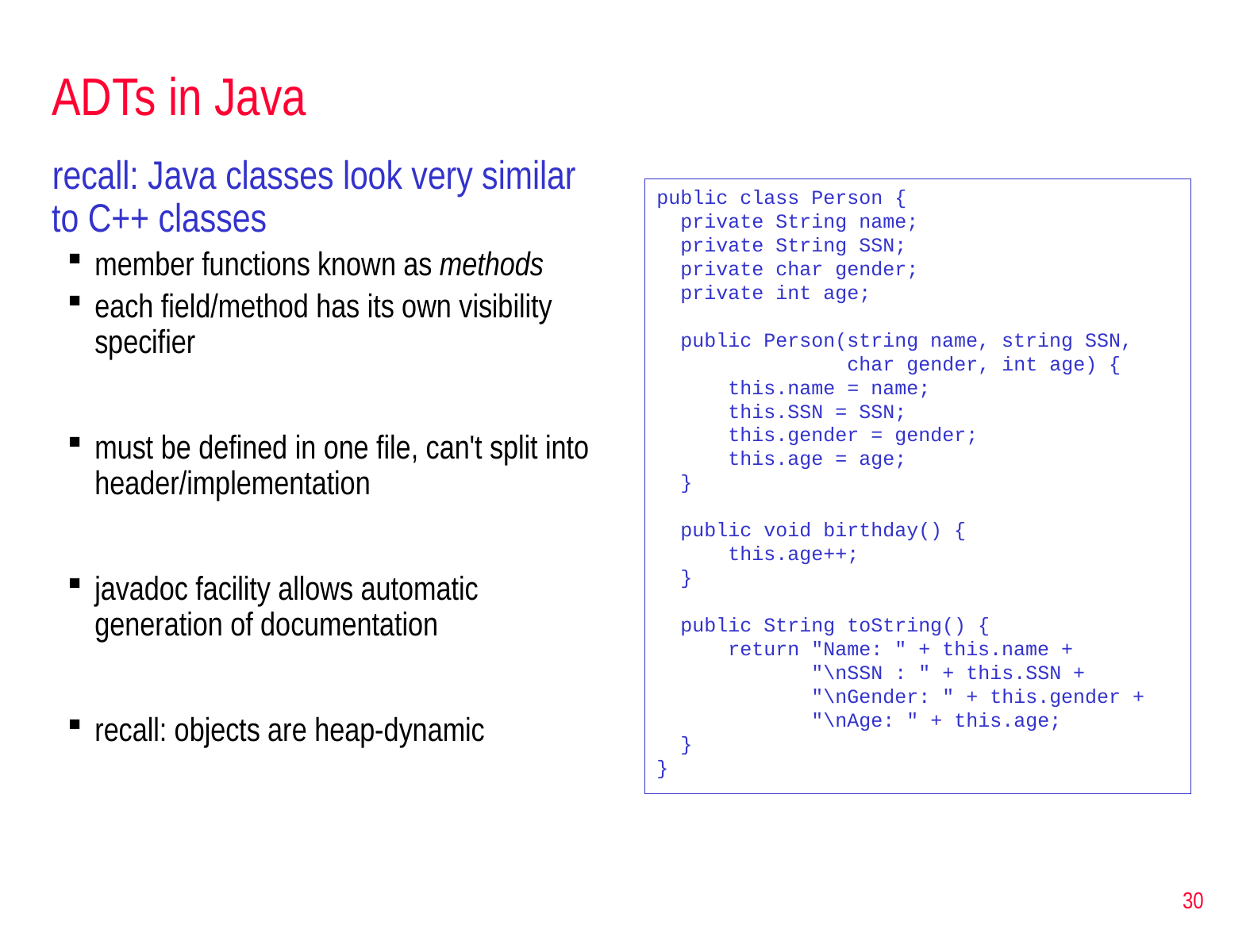

# ADTs in Java
recall: Java classes look very similar to C++ classes
member functions known as methods
each field/method has its own visibility specifier

must be defined in one file, can't split into header/implementation

javadoc facility allows automatic generation of documentation

recall: objects are heap-dynamic
public class Person {
  private String name;
  private String SSN;
  private char gender;
  private int age;

  public Person(string name, string SSN,
                char gender, int age) {
      this.name = name;
      this.SSN = SSN;
      this.gender = gender;
      this.age = age;
  }

  public void birthday() {
      this.age++;
  }

  public String toString() {
      return "Name: " + this.name +
             "\nSSN : " + this.SSN +
             "\nGender: " + this.gender +
             "\nAge: " + this.age;
  }
}

30